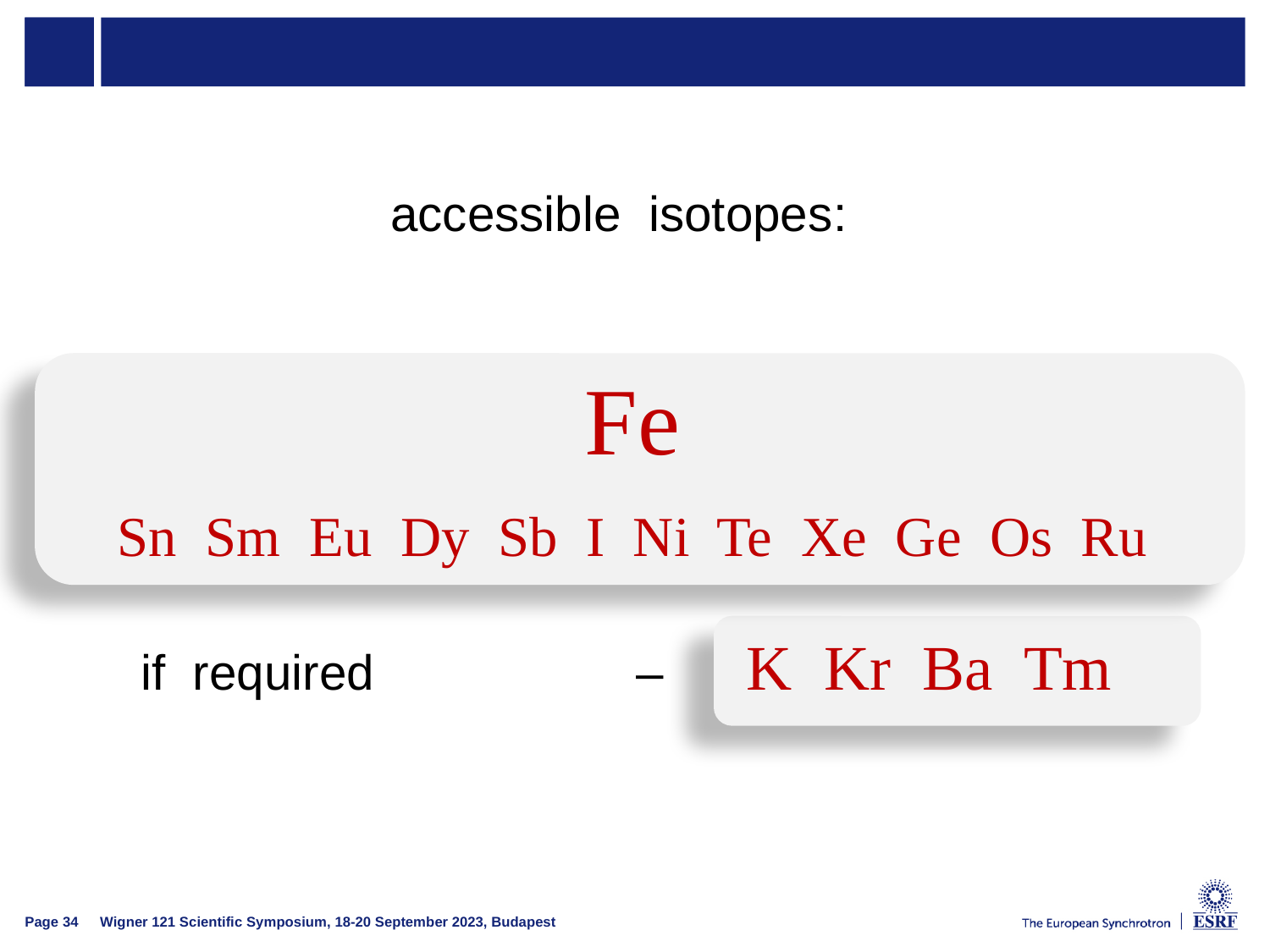

#
accessible  isotopes:

Fe

Sn  Sm  Eu  Dy  Sb  I  Ni  Te  Xe  Ge  Os  Ru

if  required                   –      K  Kr  Ba  Tm

Wigner 121 Scientific Symposium, 18-20 September 2023, Budapest
Page 34